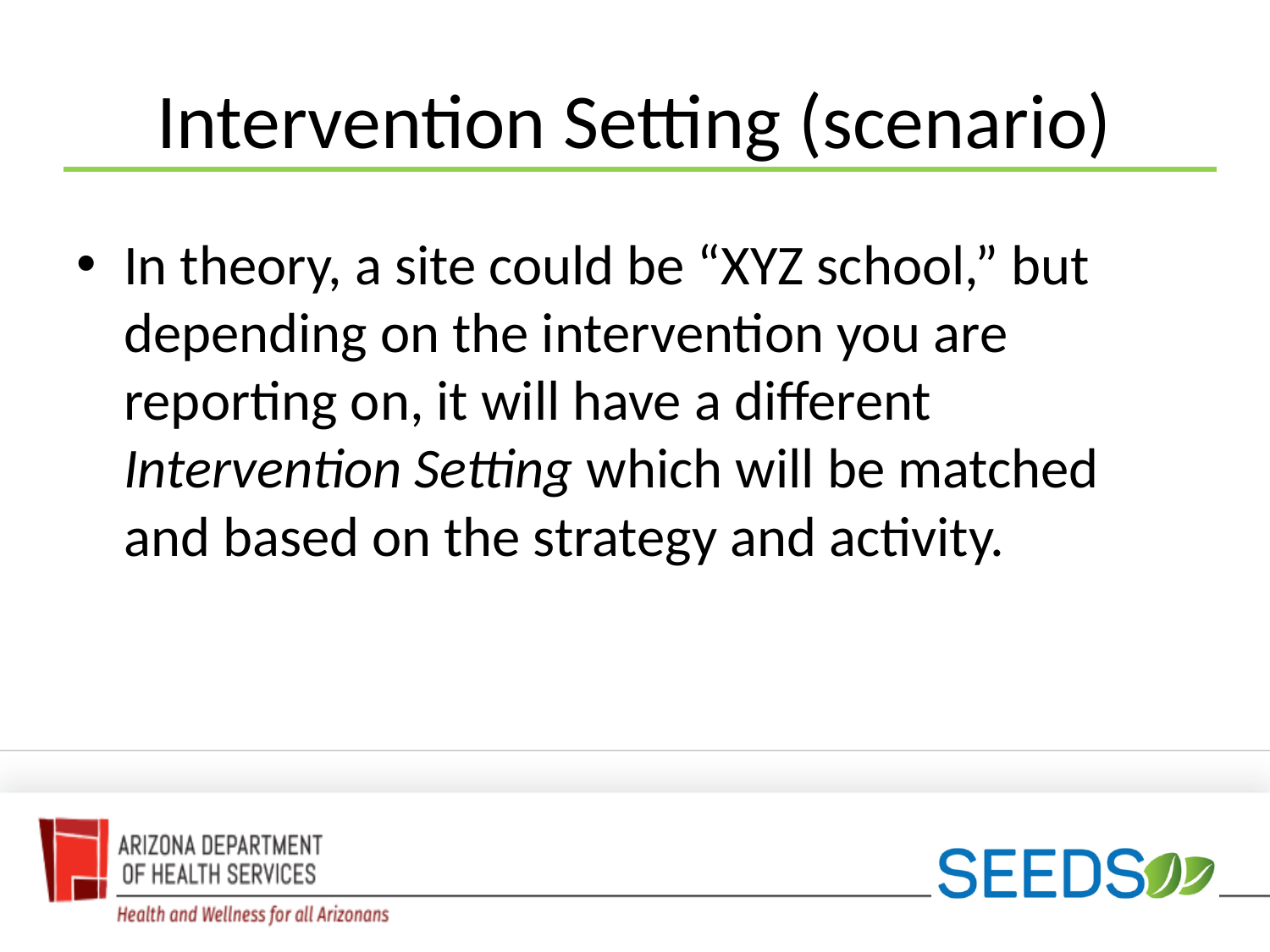

# Intervention Setting (scenario)
In theory, a site could be “XYZ school,” but depending on the intervention you are reporting on, it will have a different Intervention Setting which will be matched and based on the strategy and activity.